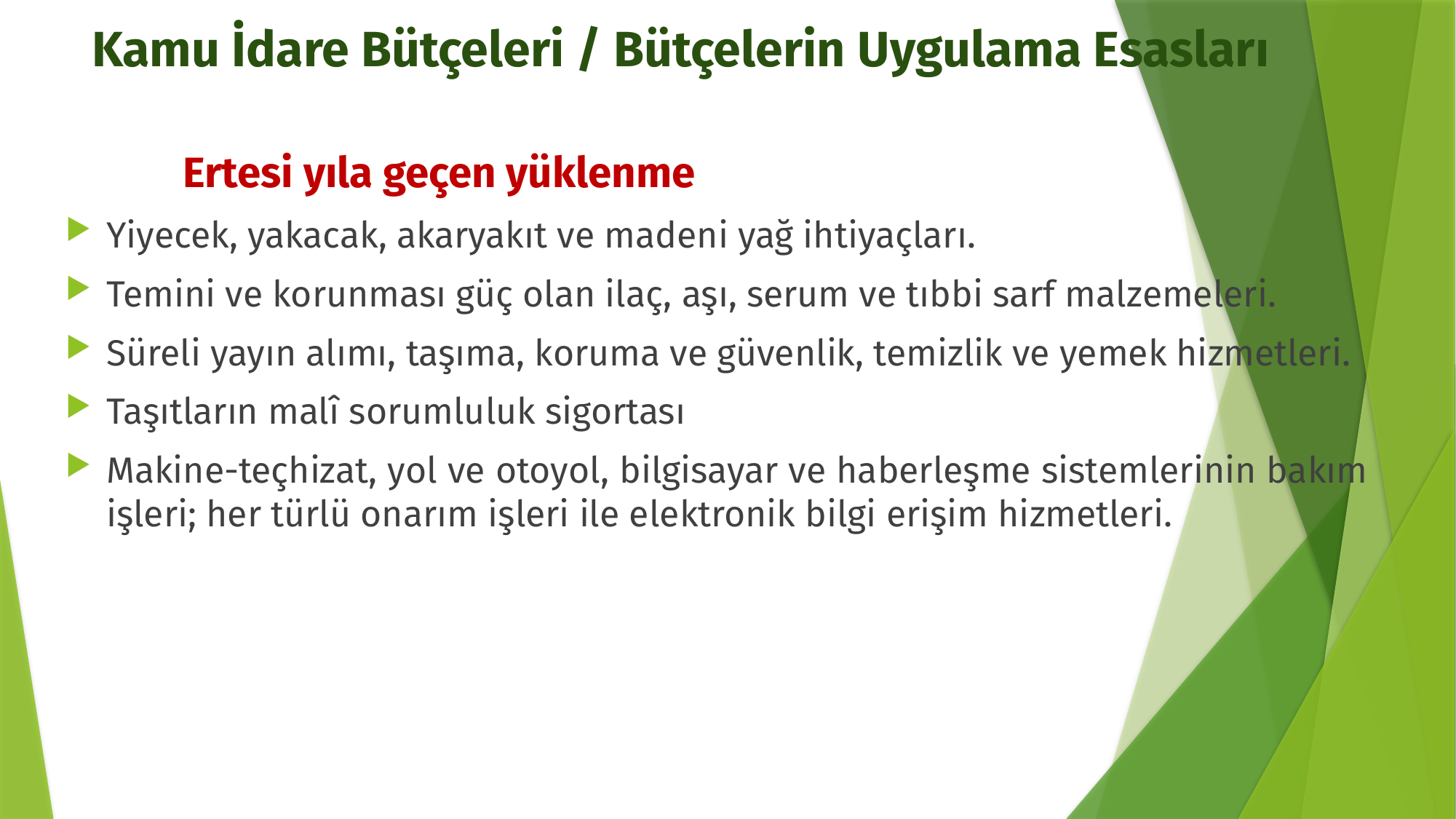

# Kamu İdare Bütçeleri / Bütçelerin Uygulama Esasları
	 Ertesi yıla geçen yüklenme
Yiyecek, yakacak, akaryakıt ve madeni yağ ihtiyaçları.
Temini ve korunması güç olan ilaç, aşı, serum ve tıbbi sarf malzemeleri.
Süreli yayın alımı, taşıma, koruma ve güvenlik, temizlik ve yemek hizmetleri.
Taşıtların malî sorumluluk sigortası
Makine-teçhizat, yol ve otoyol, bilgisayar ve haberleşme sistemlerinin bakım işleri; her türlü onarım işleri ile elektronik bilgi erişim hizmetleri.